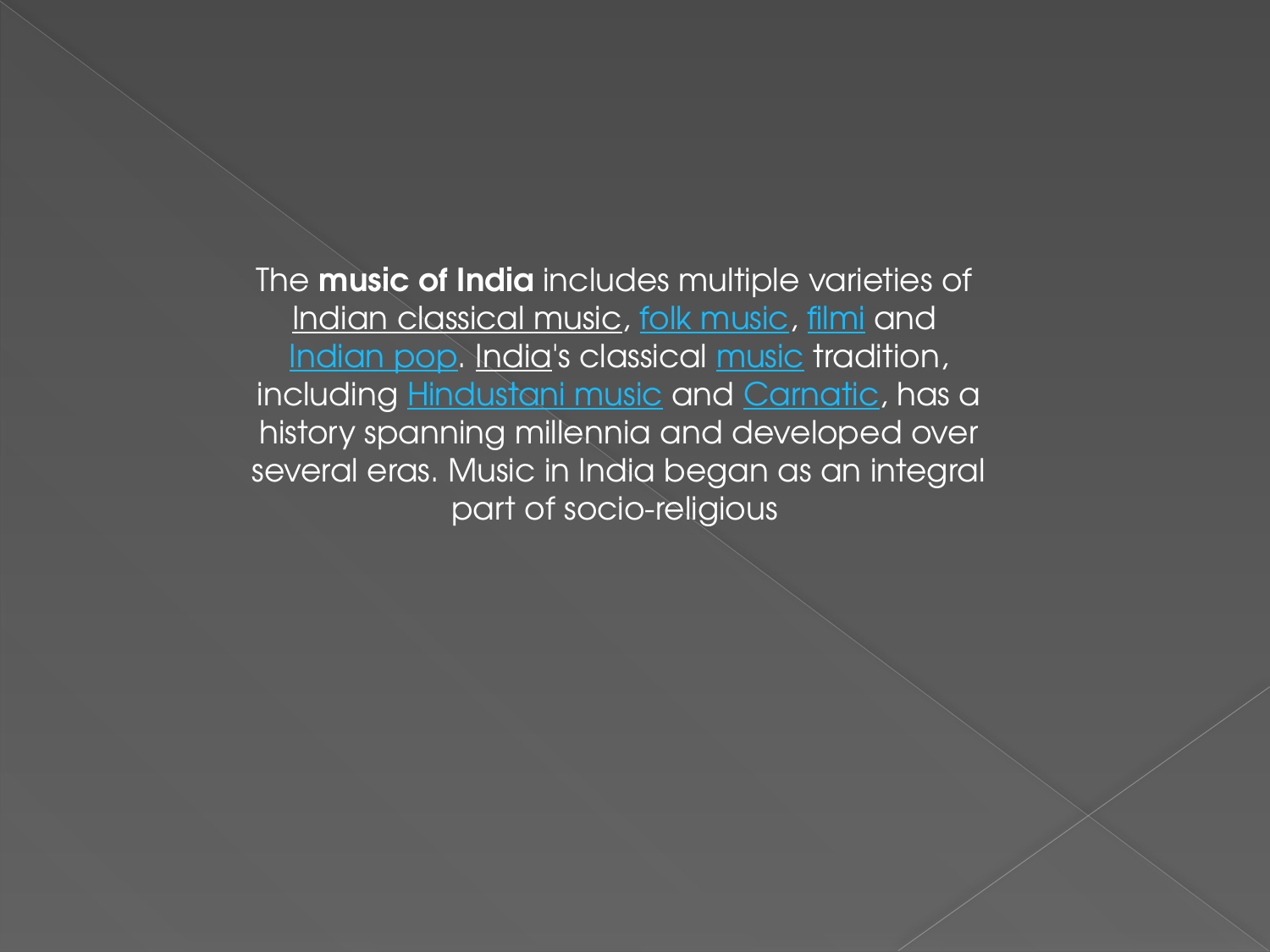

The music of India includes multiple varieties of Indian classical music, folk music, filmi and Indian pop. India's classical music tradition, including Hindustani music and Carnatic, has a history spanning millennia and developed over several eras. Music in India began as an integral part of socio-religious